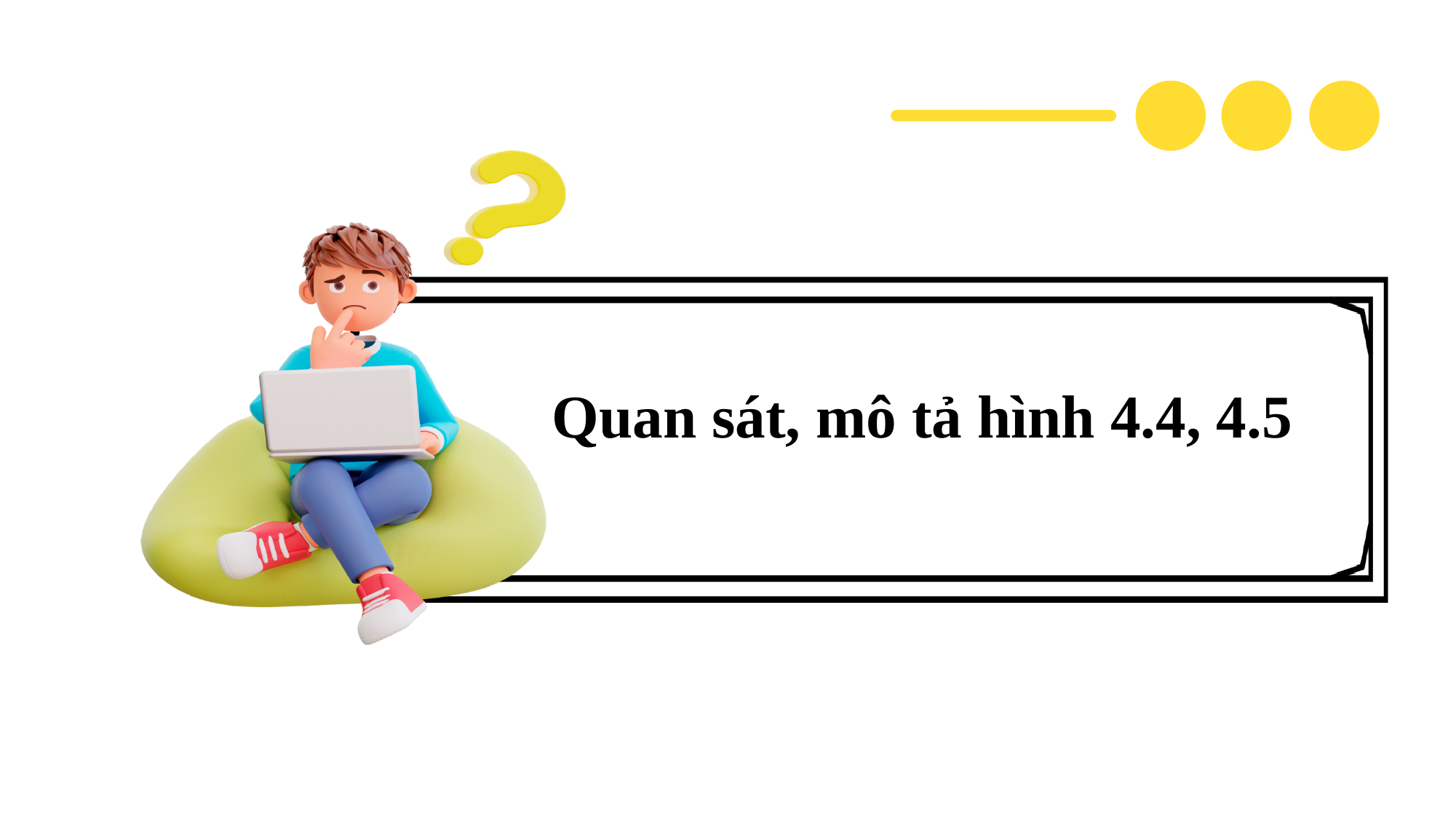

Quan sát, mô tả hình 4.4, 4.5